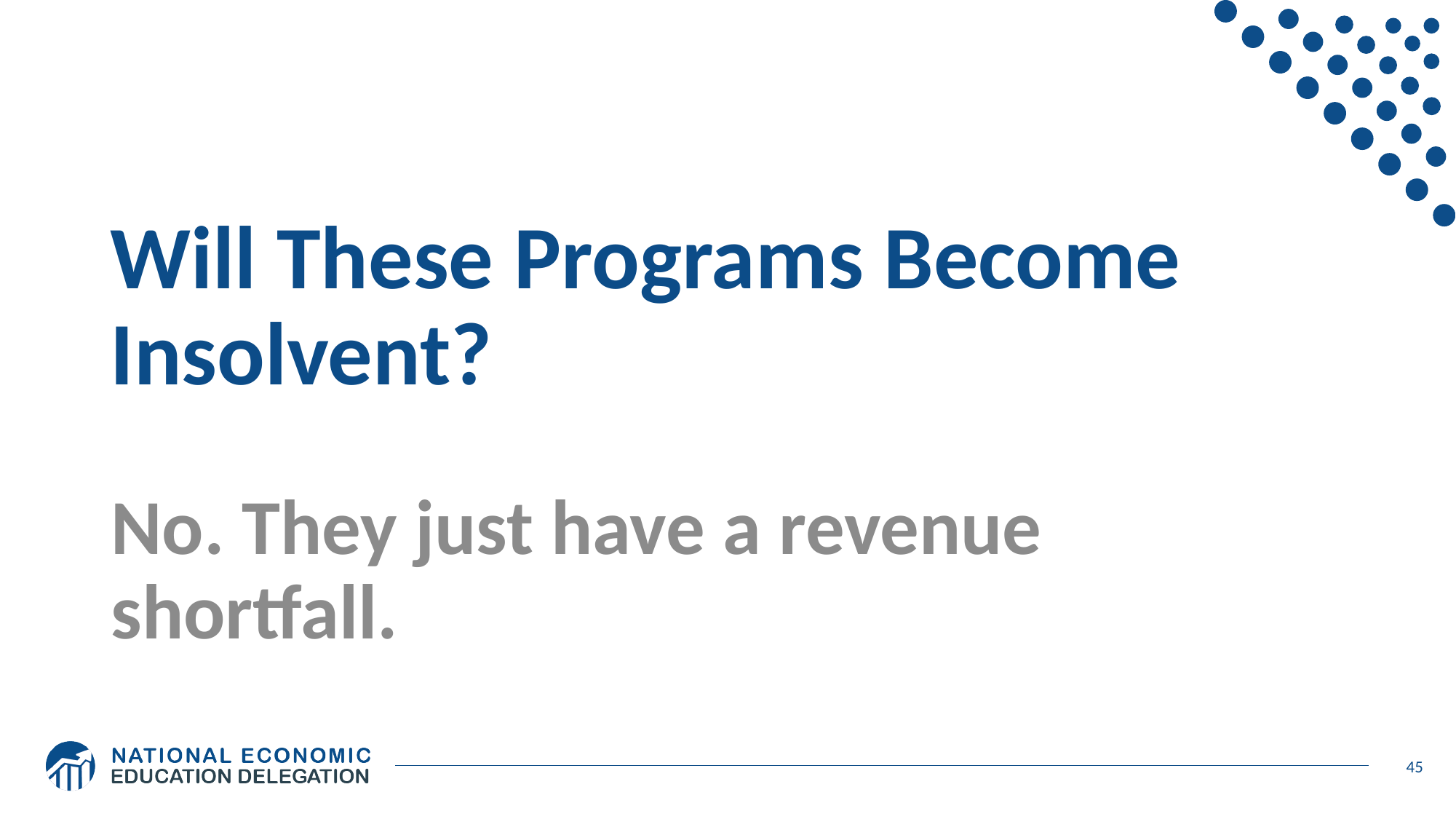

# Will These Programs Become Insolvent?
No. They just have a revenue shortfall.
45